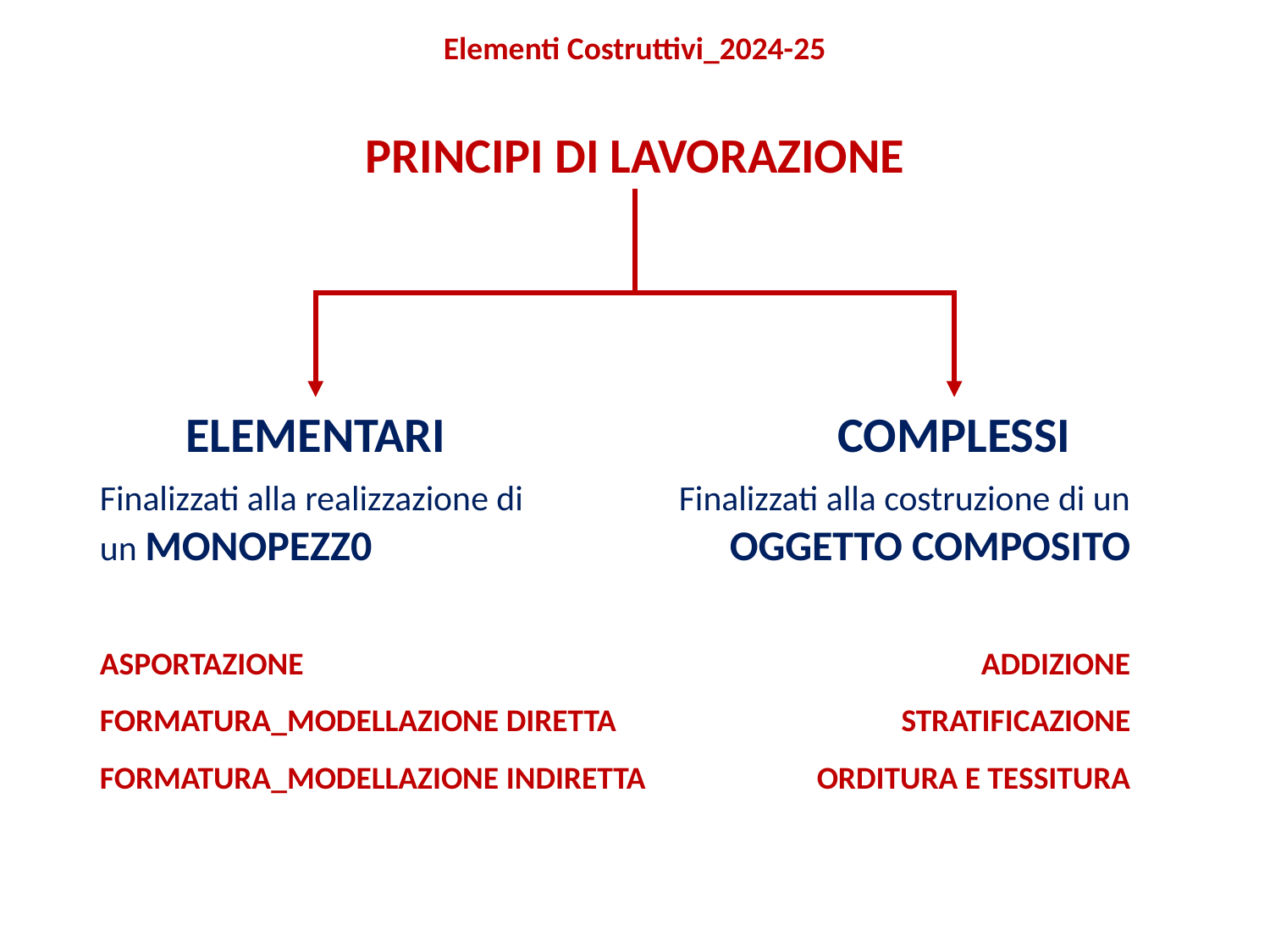

Elementi Costruttivi_2024-25
PRINCIPI DI LAVORAZIONE
ELEMENTARI
COMPLESSI
Finalizzati alla realizzazione di un MONOPEZZ0
Finalizzati alla costruzione di un OGGETTO COMPOSITO
ASPORTAZIONE
FORMATURA_MODELLAZIONE DIRETTA
FORMATURA_MODELLAZIONE INDIRETTA
ADDIZIONE
STRATIFICAZIONE
ORDITURA E TESSITURA